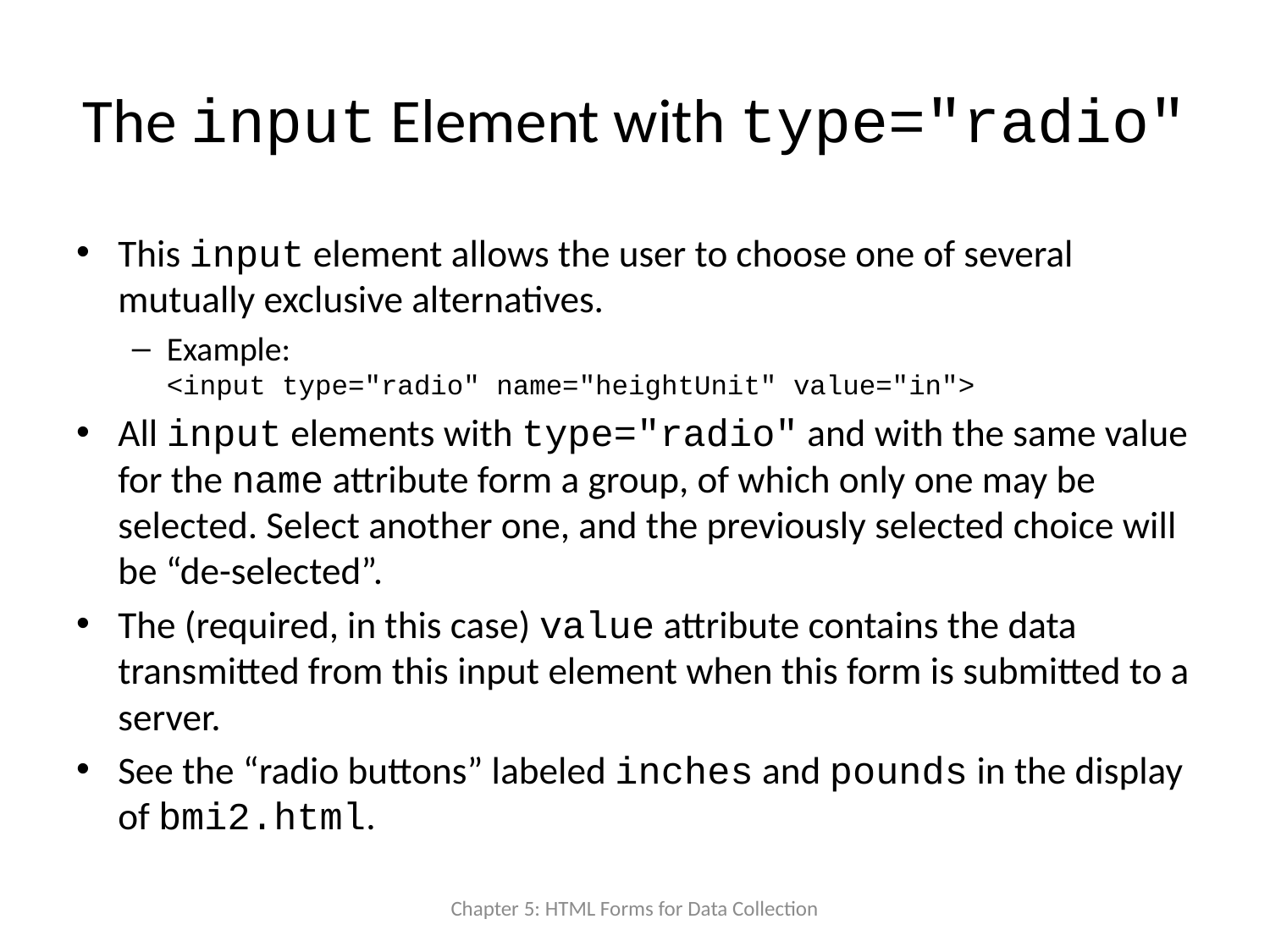

# The input Element with type="radio"
This input element allows the user to choose one of several mutually exclusive alternatives.
Example:
<input type="radio" name="heightUnit" value="in">
All input elements with type="radio" and with the same value for the name attribute form a group, of which only one may be selected. Select another one, and the previously selected choice will be “de-selected”.
The (required, in this case) value attribute contains the data transmitted from this input element when this form is submitted to a server.
See the “radio buttons” labeled inches and pounds in the display of bmi2.html.
Chapter 5: HTML Forms for Data Collection